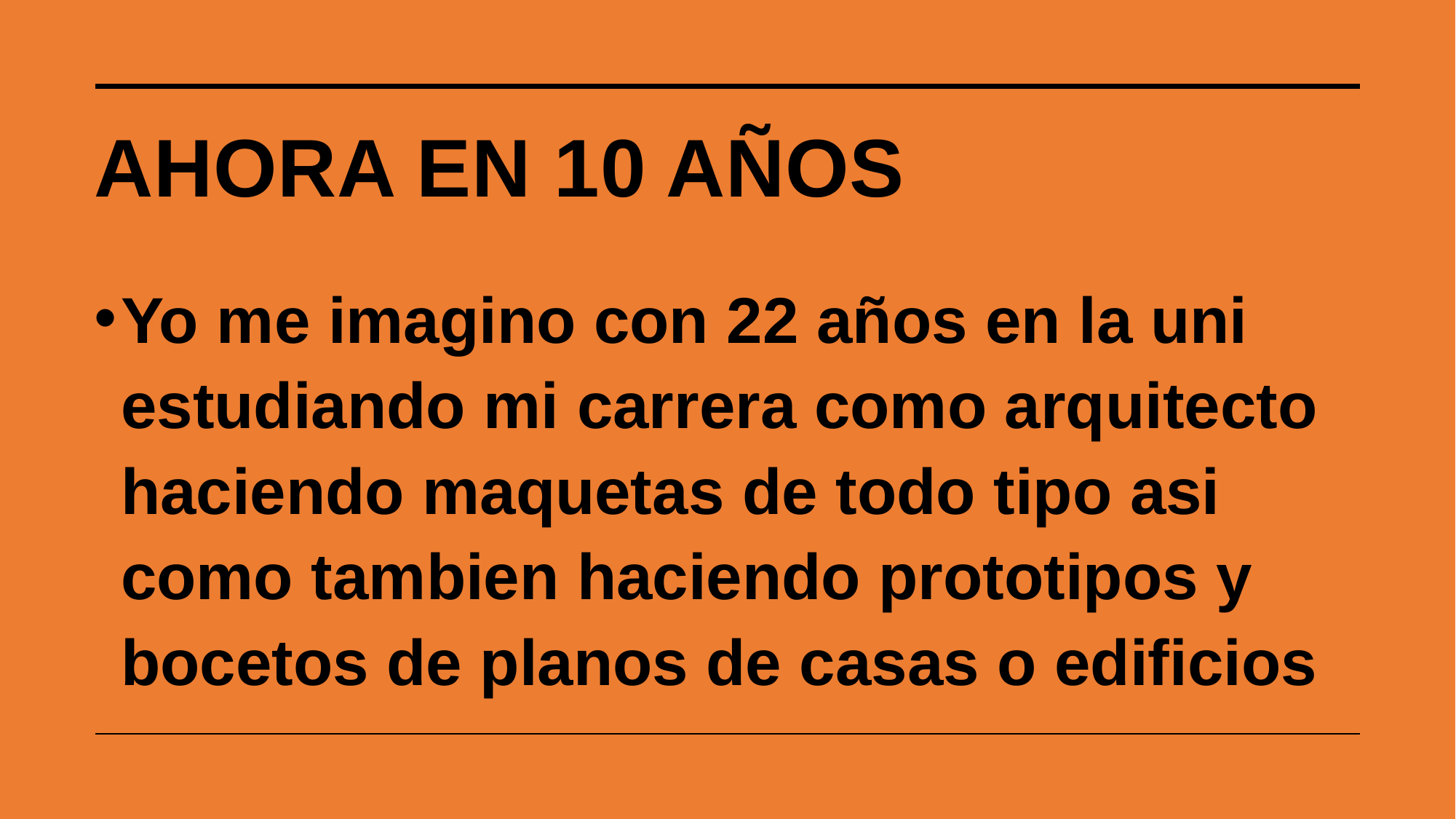

# Ahora en 10 años
Yo me imagino con 22 años en la uni estudiando mi carrera como arquitecto haciendo maquetas de todo tipo asi como tambien haciendo prototipos y bocetos de planos de casas o edificios